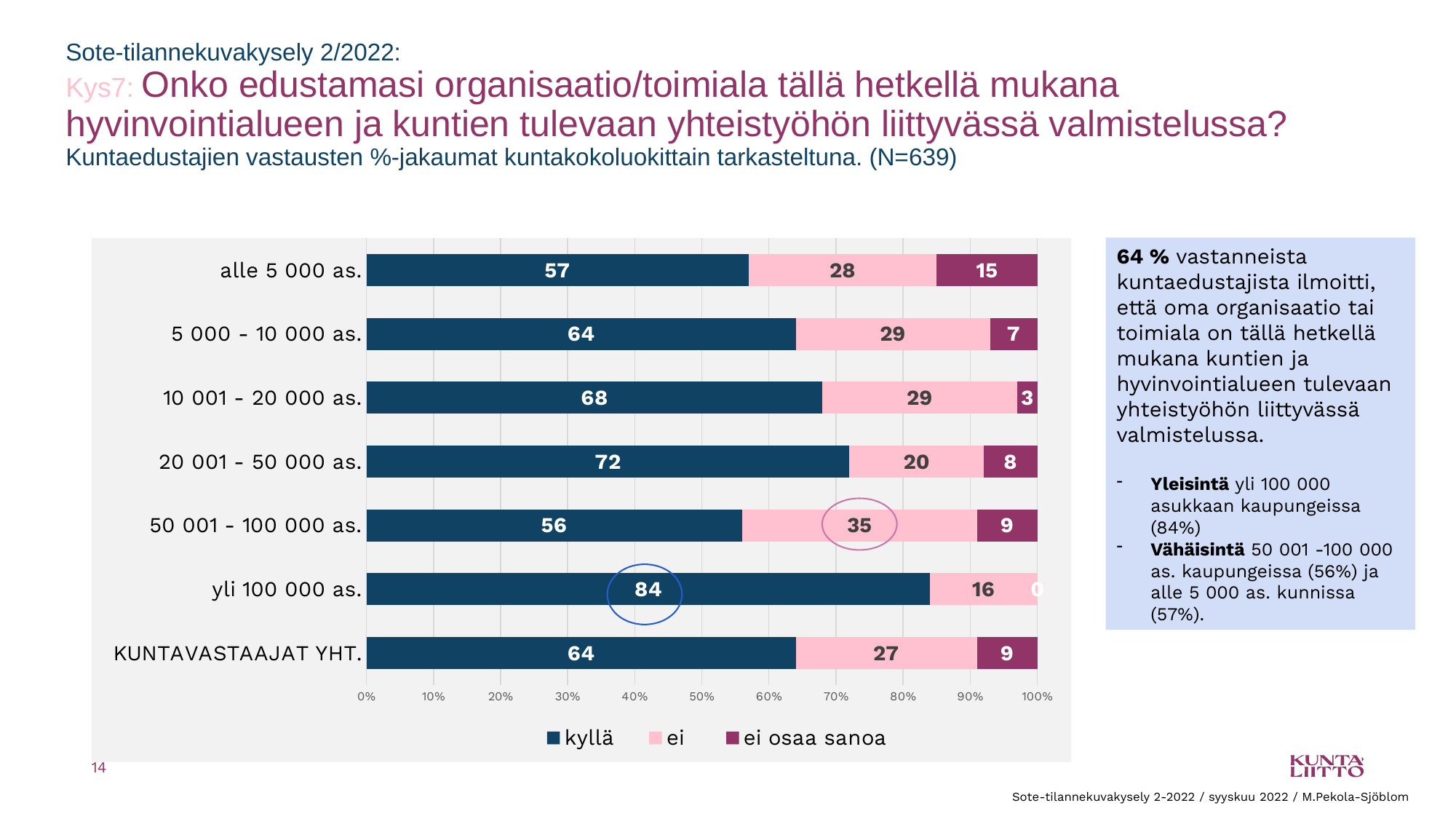

# Sote-tilannekuvakysely 2/2022: Kys7: Onko edustamasi organisaatio/toimiala tällä hetkellä mukana hyvinvointialueen ja kuntien tulevaan yhteistyöhön liittyvässä valmistelussa? Kuntaedustajien vastausten %-jakaumat kuntakokoluokittain tarkasteltuna. (N=639)

### Chart

| Category | kyllä | ei  | ei osaa sanoa |
|---|---|---|---|
| KUNTAVASTAAJAT YHT. | 64.0 | 27.0 | 9.0 |
| yli 100 000 as. | 84.0 | 16.0 | 0.0 |
| 50 001 - 100 000 as. | 56.0 | 35.0 | 9.0 |
| 20 001 - 50 000 as. | 72.0 | 20.0 | 8.0 |
| 10 001 - 20 000 as. | 68.0 | 29.0 | 3.0 |
| 5 000 - 10 000 as. | 64.0 | 29.0 | 7.0 |
| alle 5 000 as. | 57.0 | 28.0 | 15.0 |
64 % vastanneista kuntaedustajista ilmoitti, että oma organisaatio tai toimiala on tällä hetkellä mukana kuntien ja hyvinvointialueen tulevaan yhteistyöhön liittyvässä valmistelussa.

Yleisintä yli 100 000 asukkaan kaupungeissa (84%)
Vähäisintä 50 001 -100 000 as. kaupungeissa (56%) ja alle 5 000 as. kunnissa (57%).

14
Sote-tilannekuvakysely 2-2022 / syyskuu 2022 / M.Pekola-Sjöblom